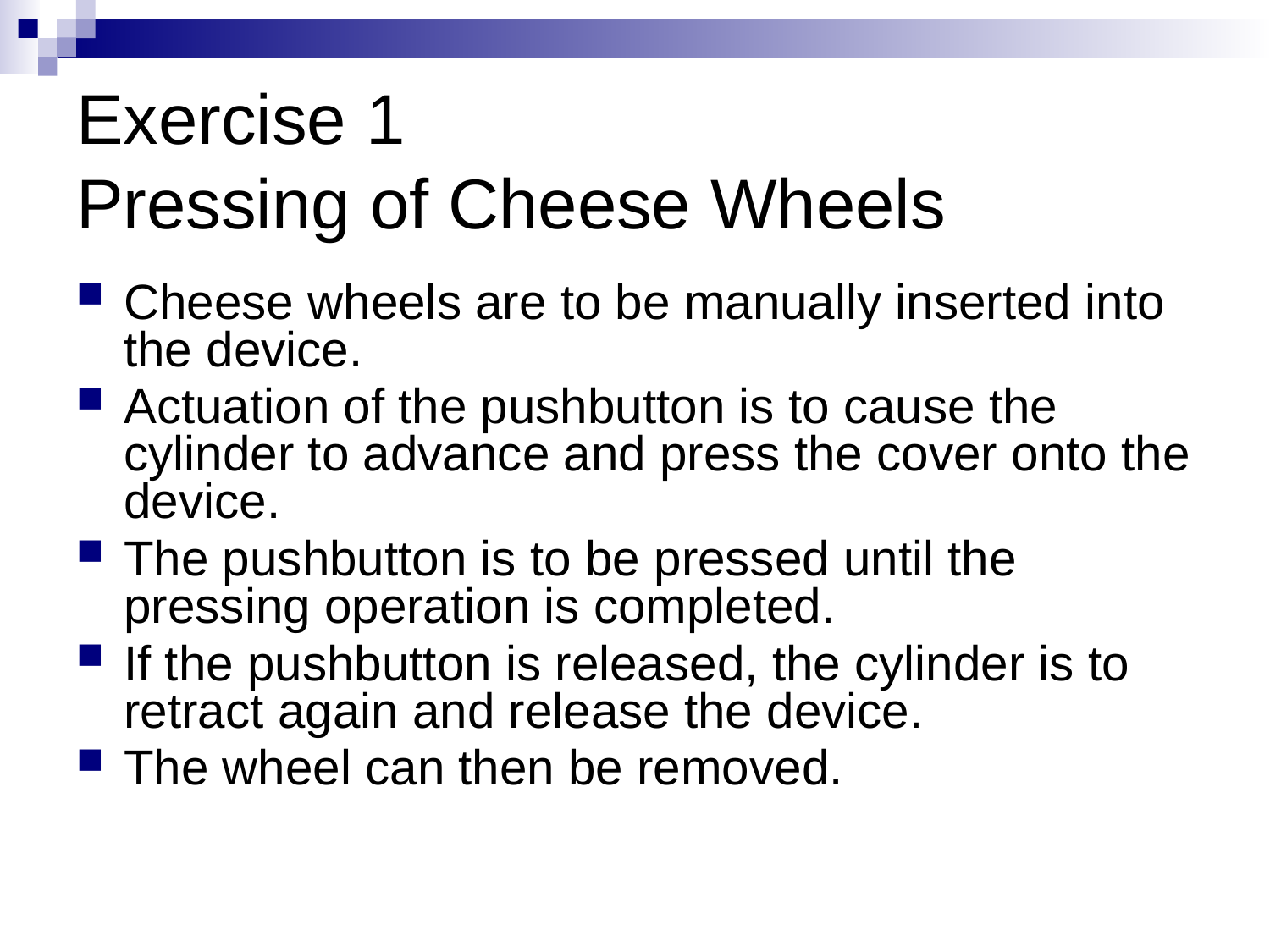

# Exercise 1 Pressing of Cheese Wheels
Cheese wheels are to be manually inserted into the device.
Actuation of the pushbutton is to cause the cylinder to advance and press the cover onto the device.
The pushbutton is to be pressed until the pressing operation is completed.
If the pushbutton is released, the cylinder is to retract again and release the device.
The wheel can then be removed.